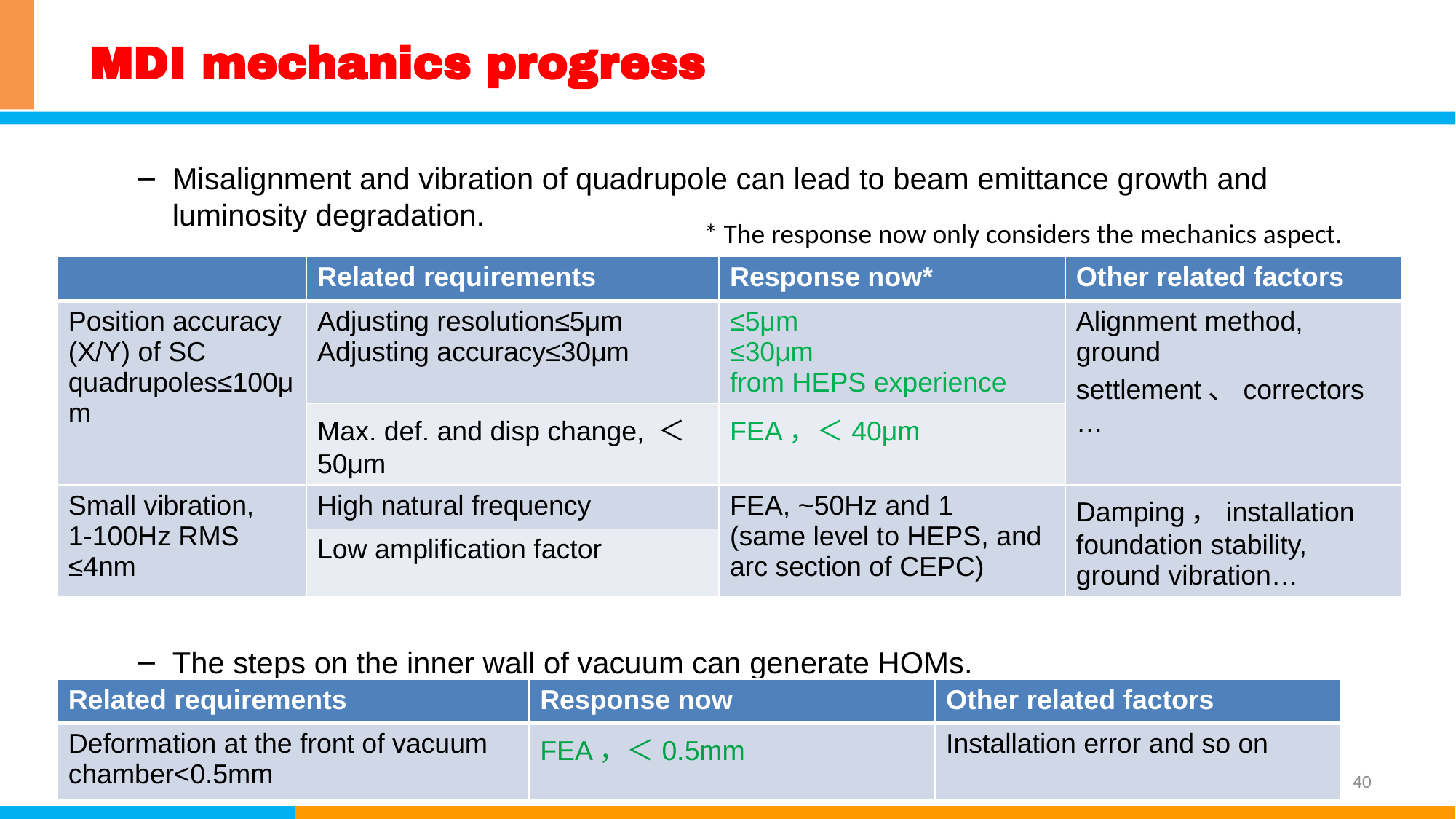

# MDI mechanics progress
Misalignment and vibration of quadrupole can lead to beam emittance growth and luminosity degradation.

The steps on the inner wall of vacuum can generate HOMs.

* The response now only considers the mechanics aspect.
|  | Related requirements | Response now\* | Other related factors |
| --- | --- | --- | --- |
| Position accuracy (X/Y) of SC quadrupoles≤100μm | Adjusting resolution≤5μm Adjusting accuracy≤30μm | ≤5μm ≤30μm from HEPS experience | Alignment method, ground settlement、correctors… |
|  | Max. def. and disp change, ＜ 50μm | FEA，＜40μm |  |
| Small vibration, 1-100Hz RMS ≤4nm | High natural frequency | FEA, ~50Hz and 1 (same level to HEPS, and arc section of CEPC) | Damping，installation foundation stability, ground vibration… |
|  | Low amplification factor |  |  |
| Related requirements | Response now | Other related factors |
| --- | --- | --- |
| Deformation at the front of vacuum chamber<0.5mm | FEA，＜0.5mm | Installation error and so on |
40